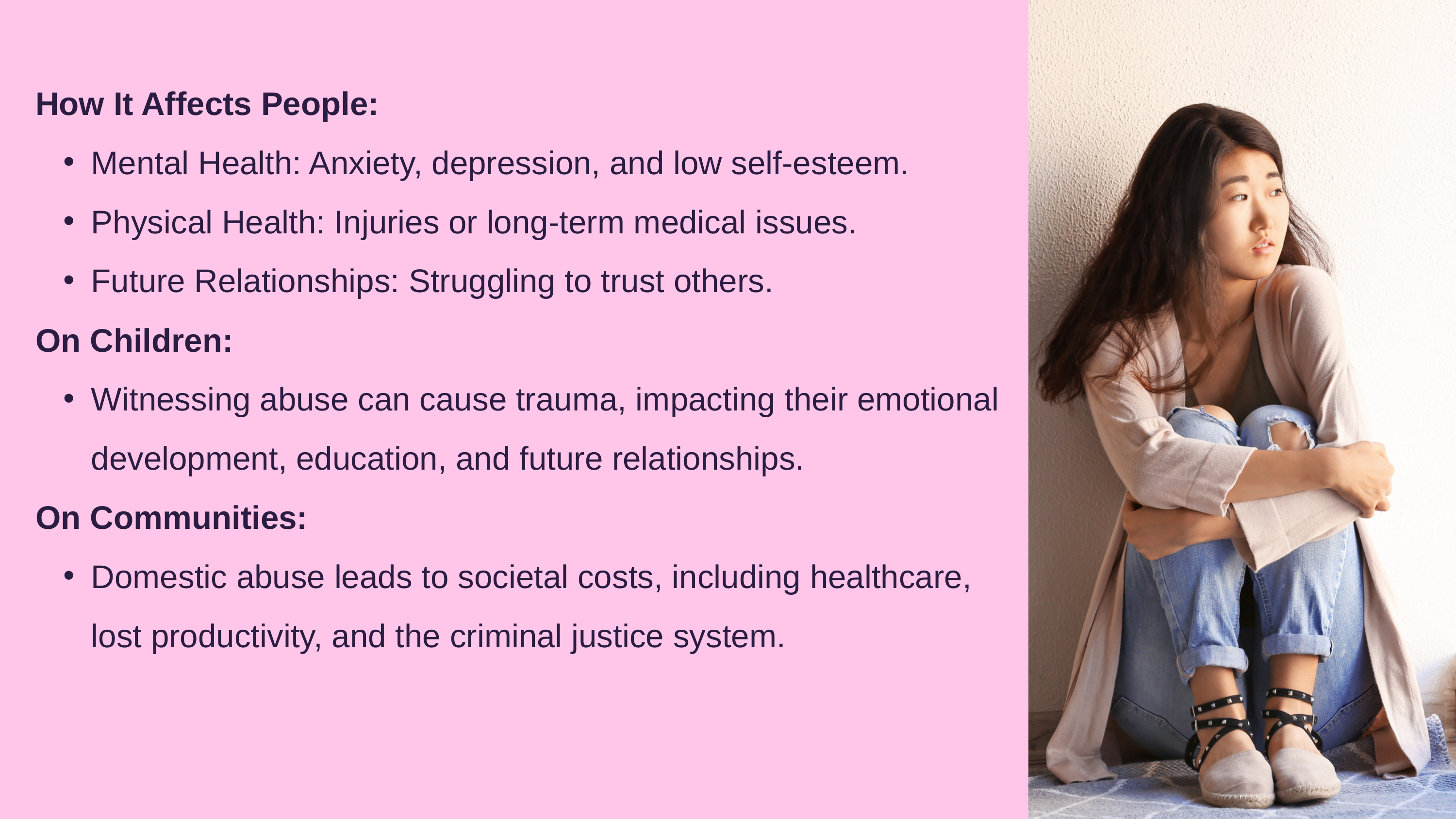

How It Affects People:
Mental Health: Anxiety, depression, and low self-esteem.
Physical Health: Injuries or long-term medical issues.
Future Relationships: Struggling to trust others.
On Children:
Witnessing abuse can cause trauma, impacting their emotional development, education, and future relationships.
On Communities:
Domestic abuse leads to societal costs, including healthcare, lost productivity, and the criminal justice system.